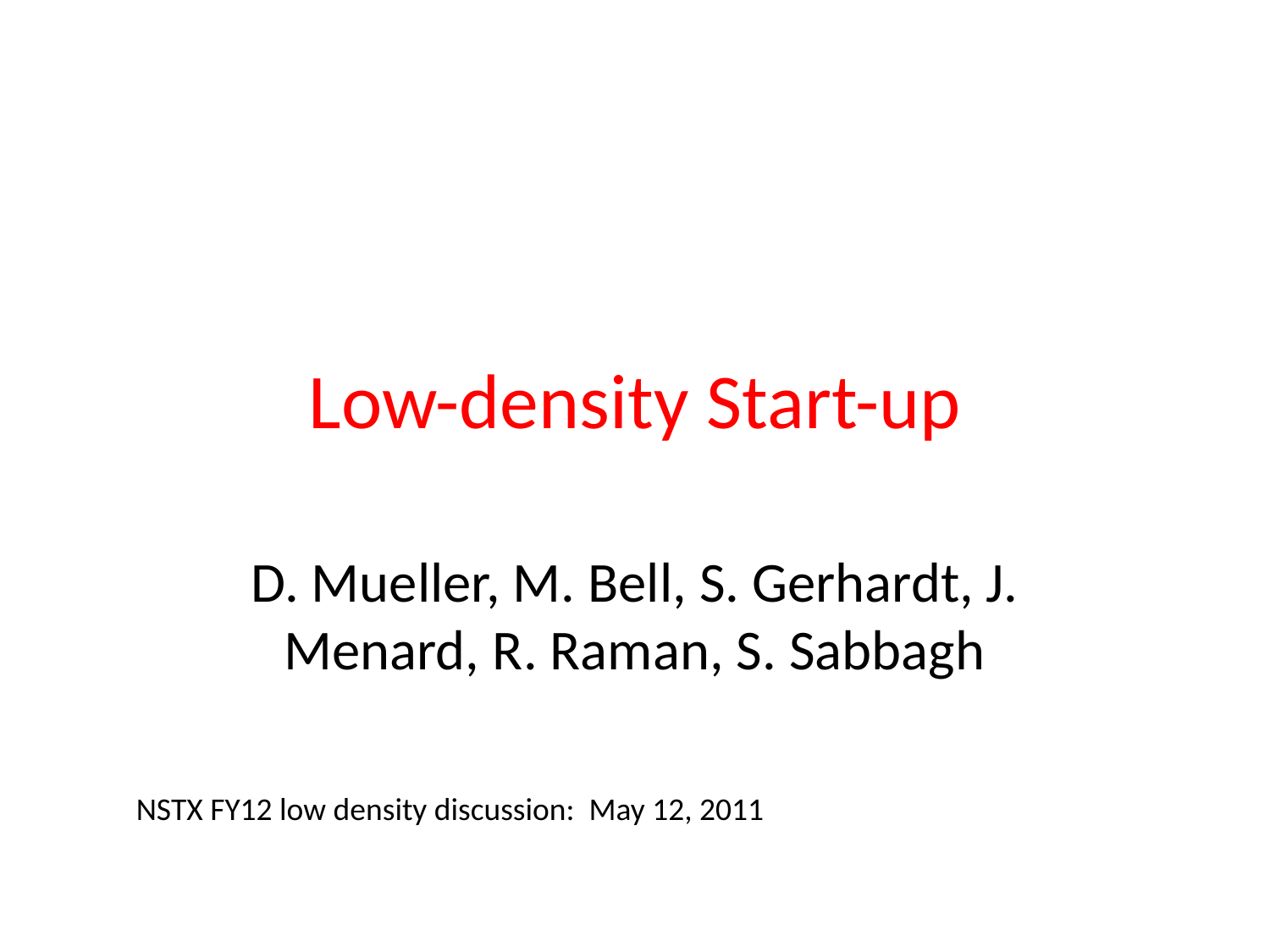

# Low-density Start-up
D. Mueller, M. Bell, S. Gerhardt, J. Menard, R. Raman, S. Sabbagh

NSTX FY12 low density discussion:  May 12, 2011